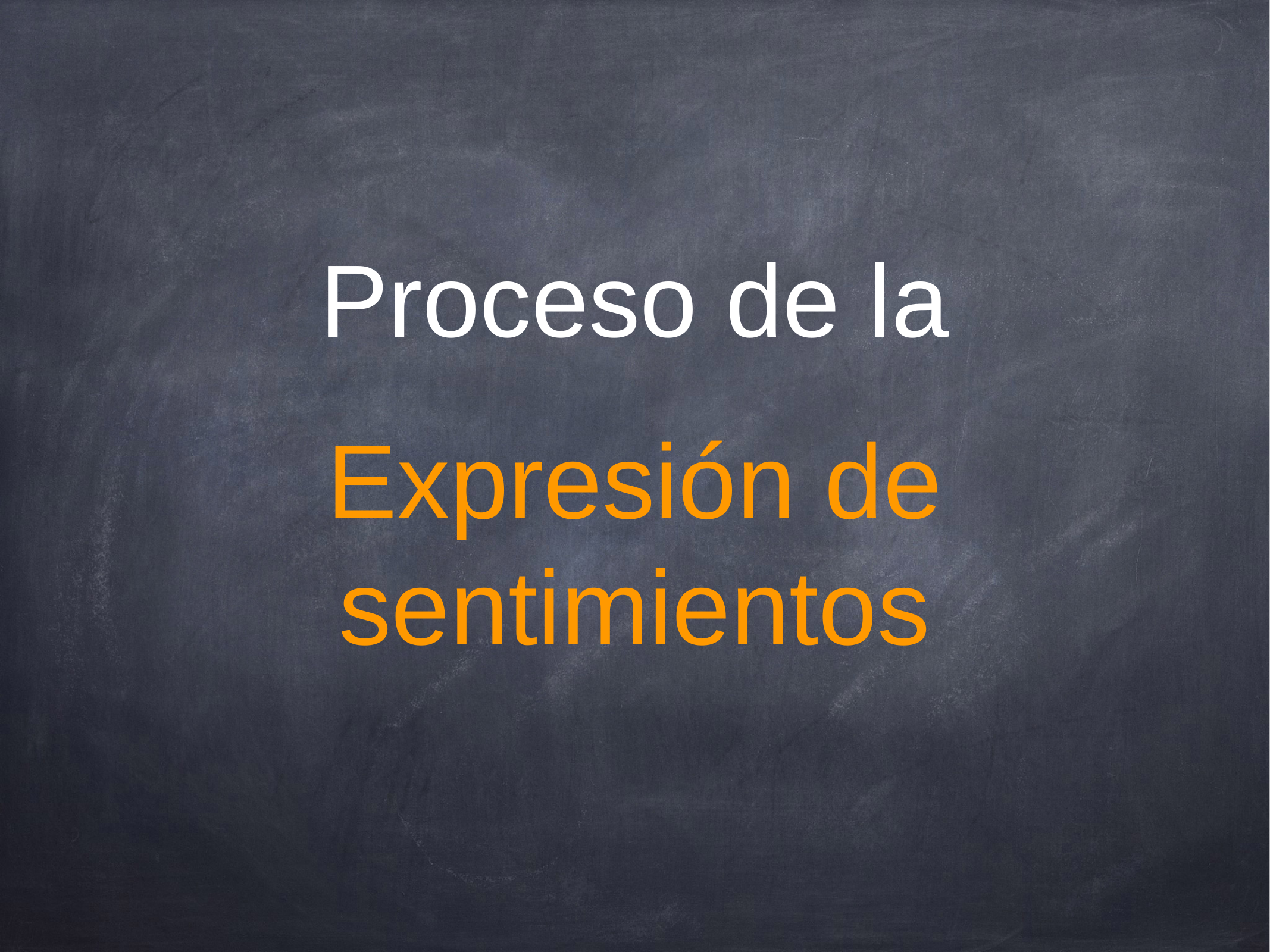

# Proceso de la
Expresión de sentimientos